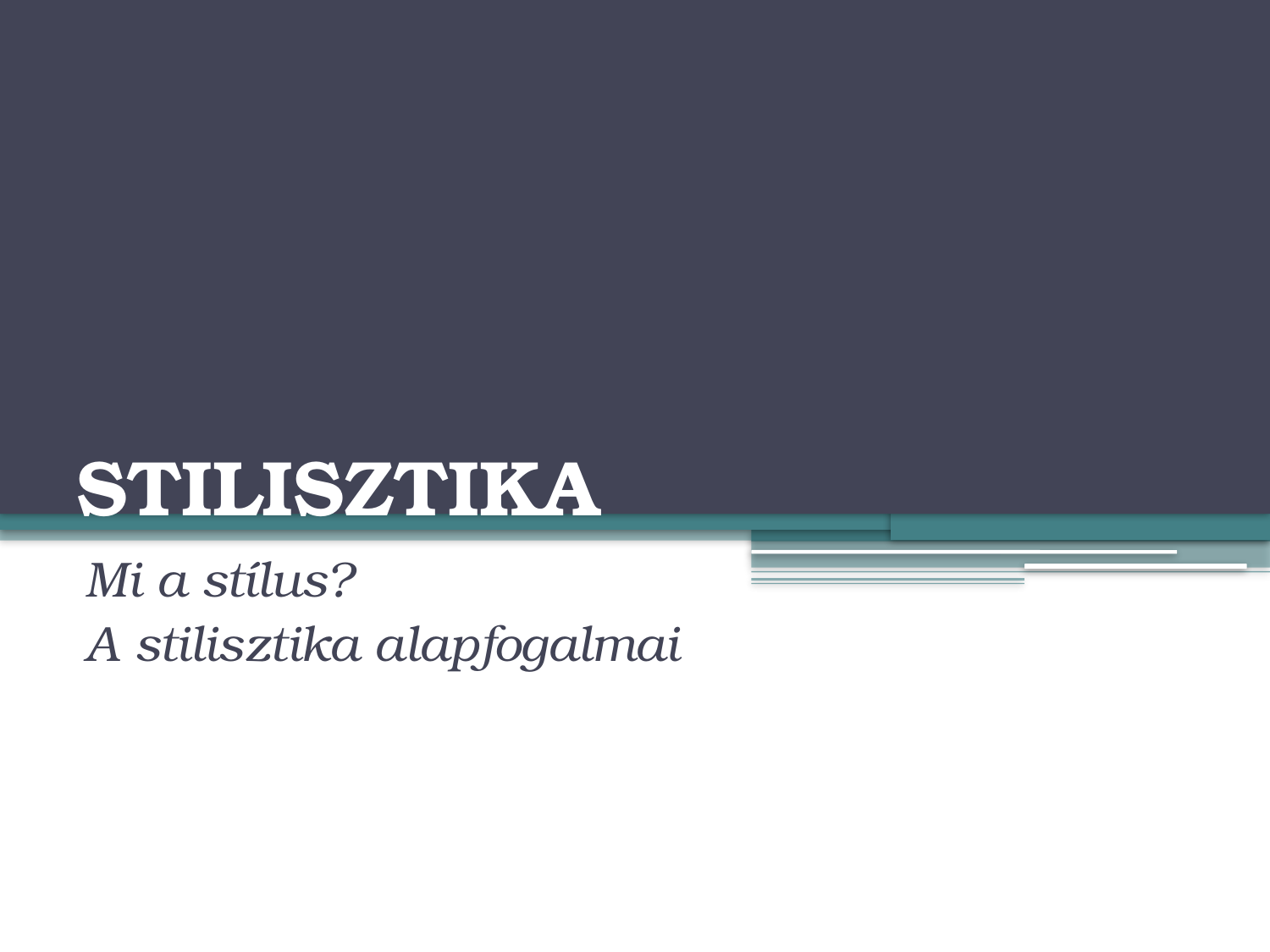

# STILISZTIKA
Mi a stílus?
A stilisztika alapfogalmai